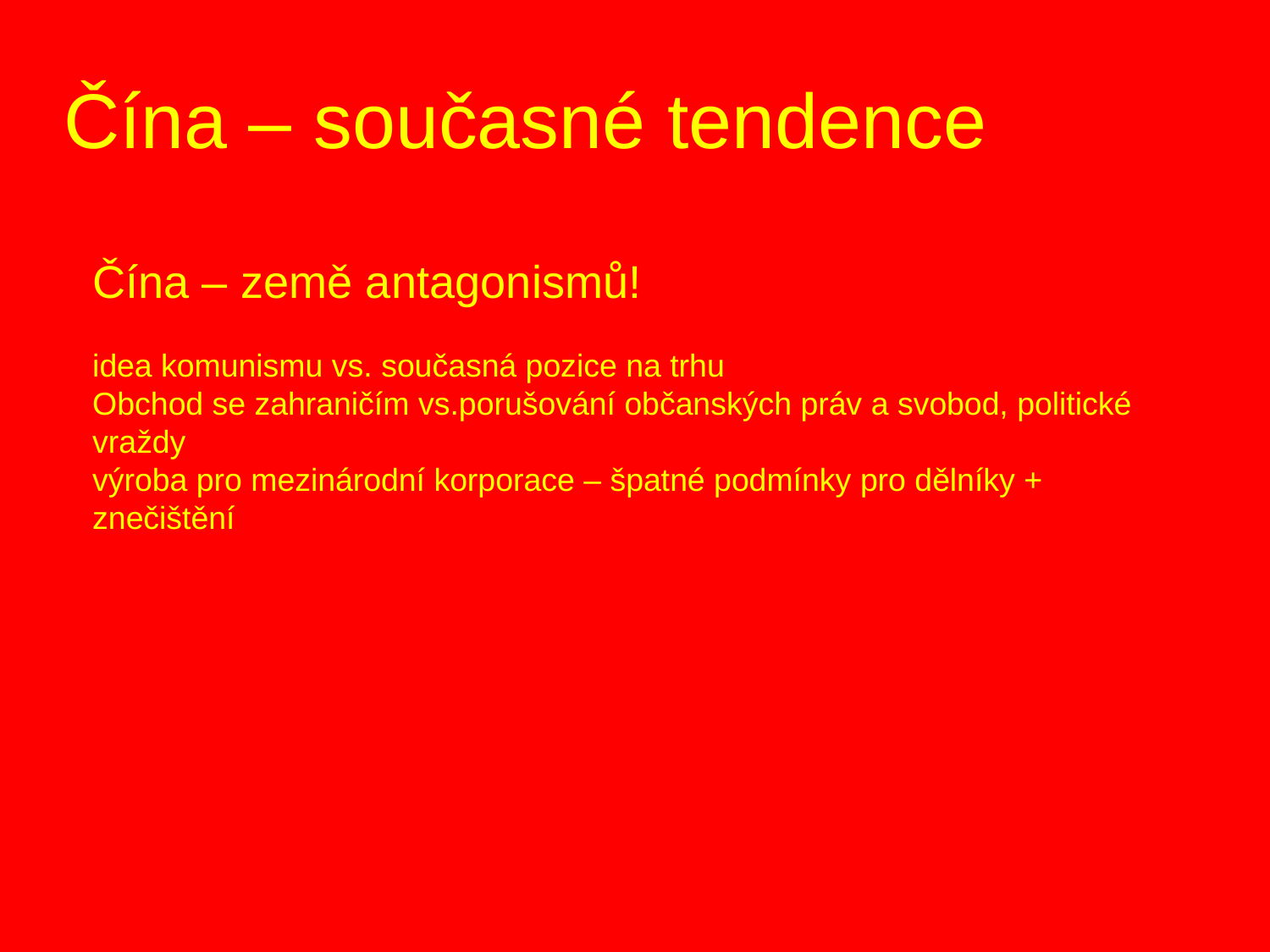

Čína – současné tendence
Čína – země antagonismů!

idea komunismu vs. současná pozice na trhu
Obchod se zahraničím vs.porušování občanských práv a svobod, politické vraždy
výroba pro mezinárodní korporace – špatné podmínky pro dělníky + znečištění